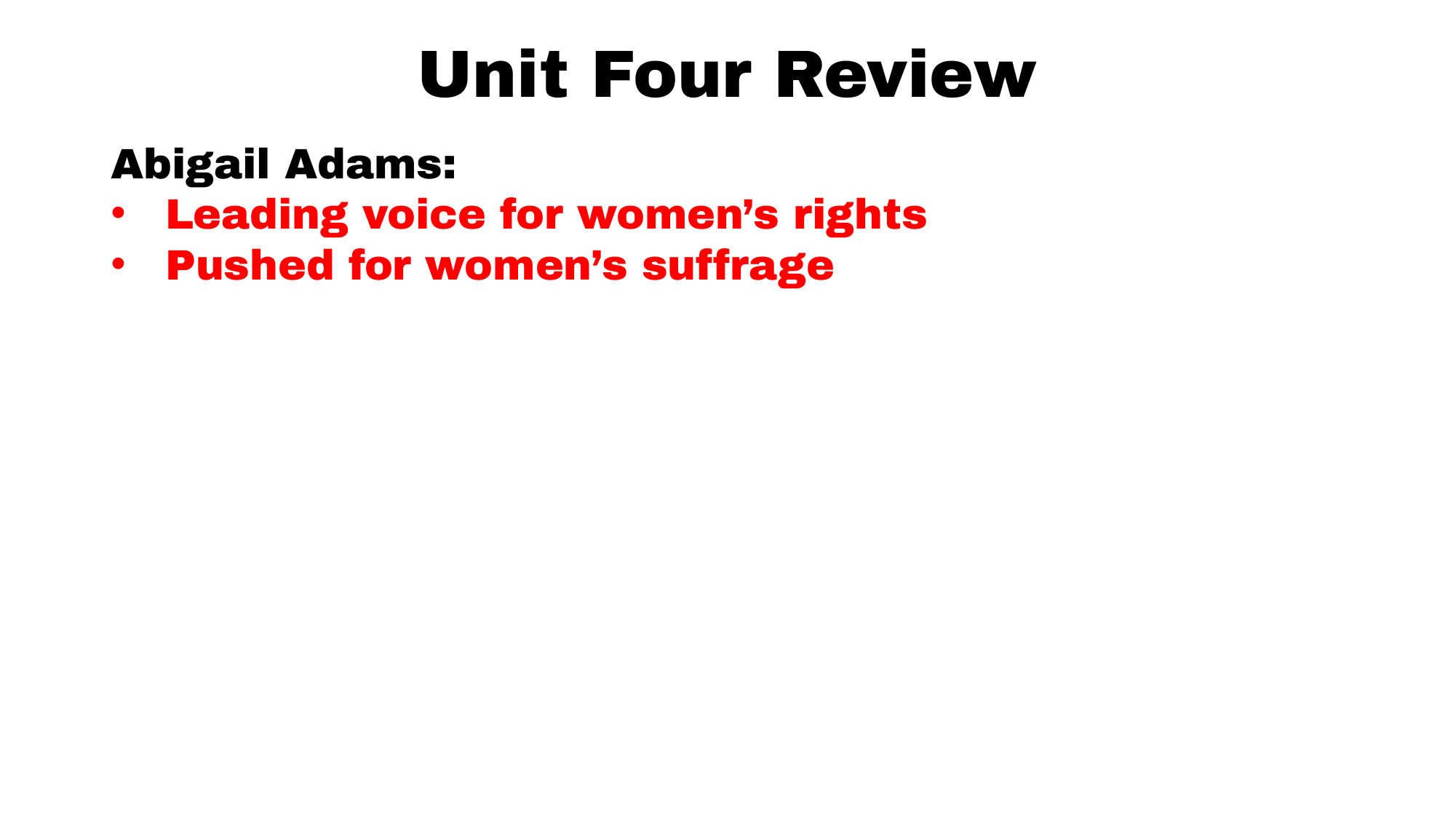

# Unit Four Review
Abigail Adams:
Leading voice for women’s rights
Pushed for women’s suffrage